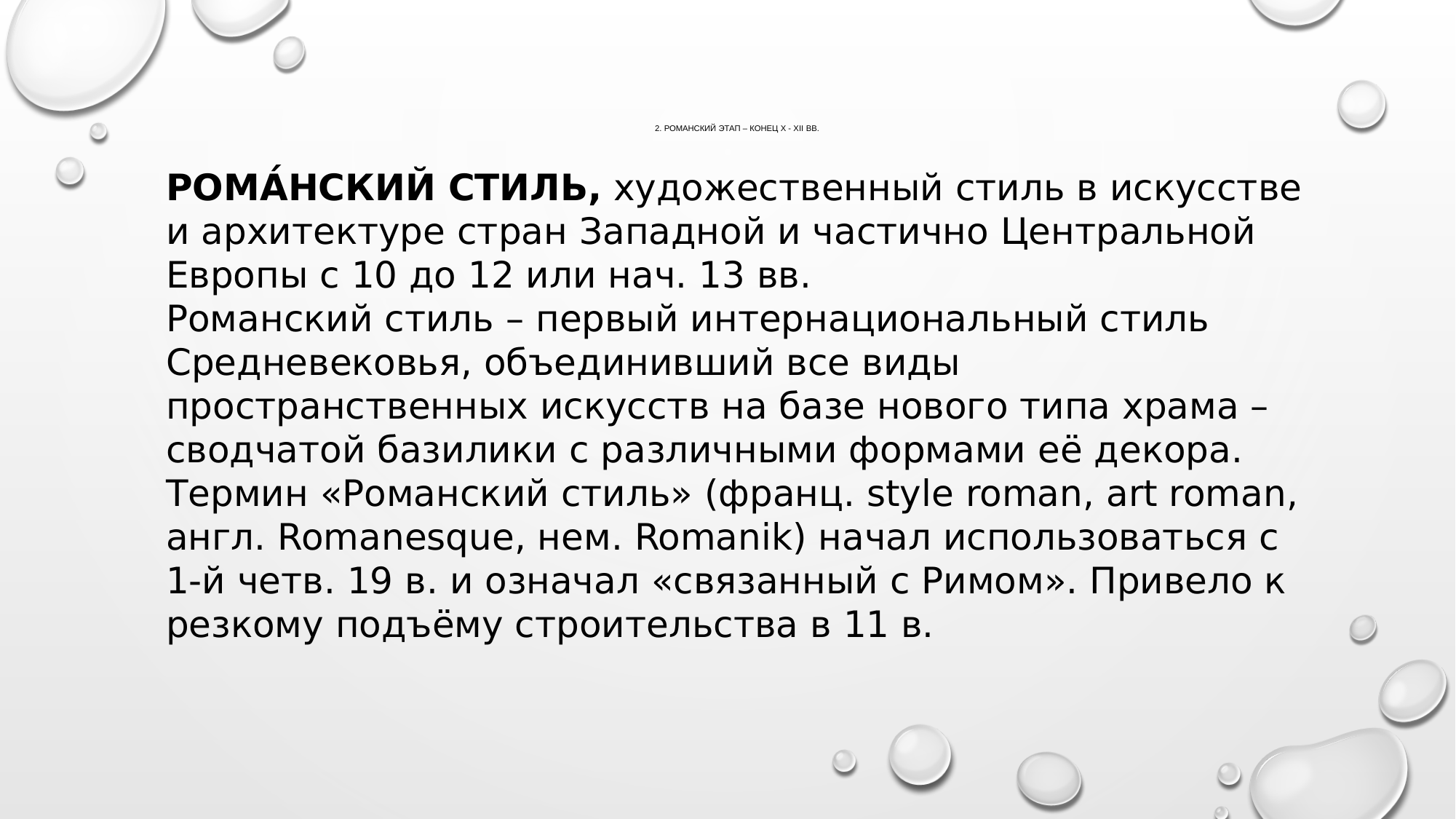

# 2. романский этап – конец Х - XII вв.
РОМА́НСКИЙ СТИЛЬ, художественный стиль в искусстве и архитектуре стран Западной и частично Центральной Европы с 10 до 12 или нач. 13 вв.
Романский стиль – первый интернациональный стиль Средневековья, объединивший все виды пространственных искусств на базе нового типа храма – сводчатой базилики с различными формами её декора.
Термин «Романский стиль» (франц. style roman, art roman, англ. Romanesque, нем. Romanik) начал использоваться с 1-й четв. 19 в. и означал «связанный с Римом». Привело к резкому подъёму строительства в 11 в.